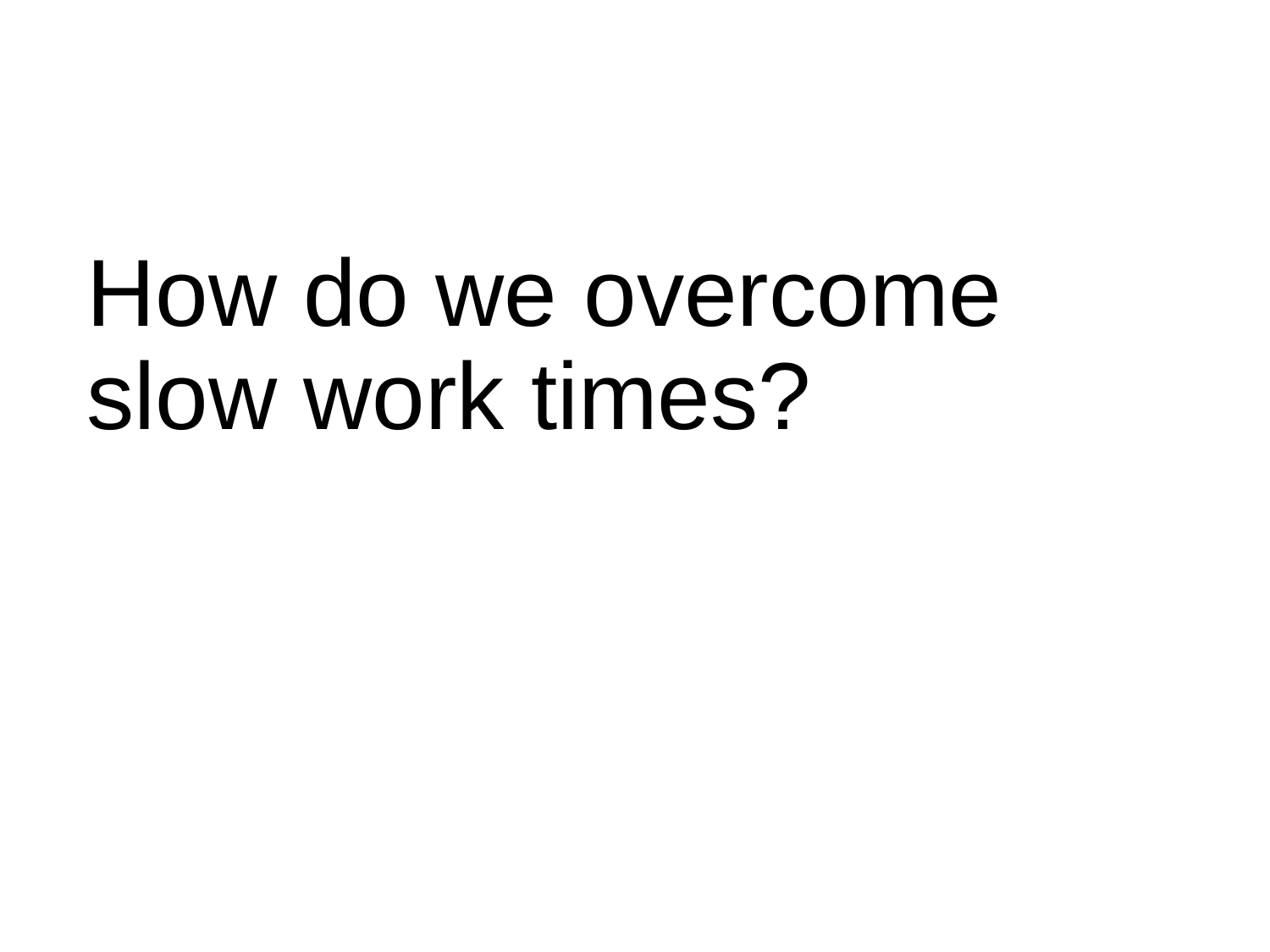

How do we overcome
slow work times?